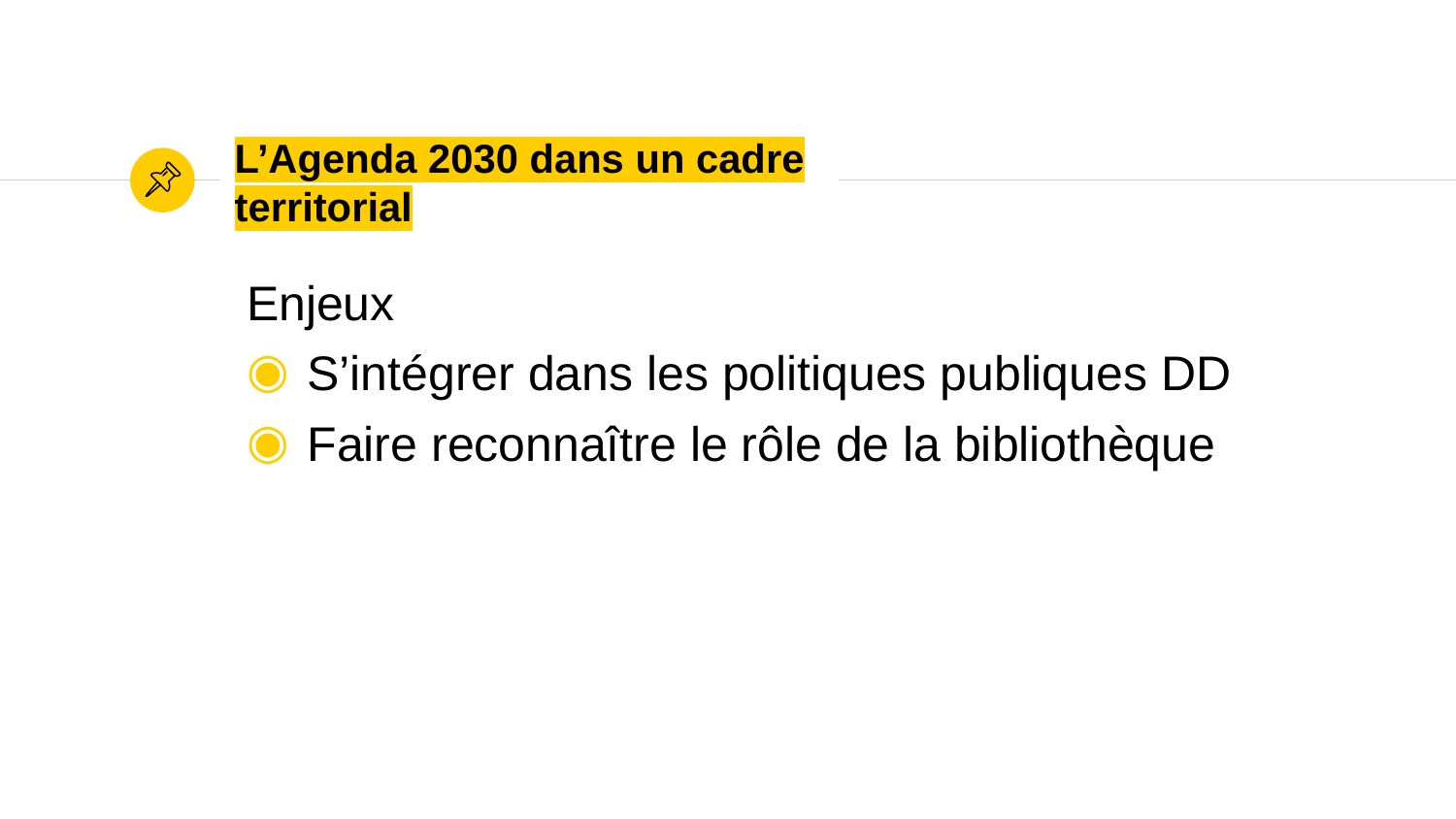

# L’Agenda 2030 dans un cadre territorial

Enjeux
S’intégrer dans les politiques publiques DD
Faire reconnaître le rôle de la bibliothèque